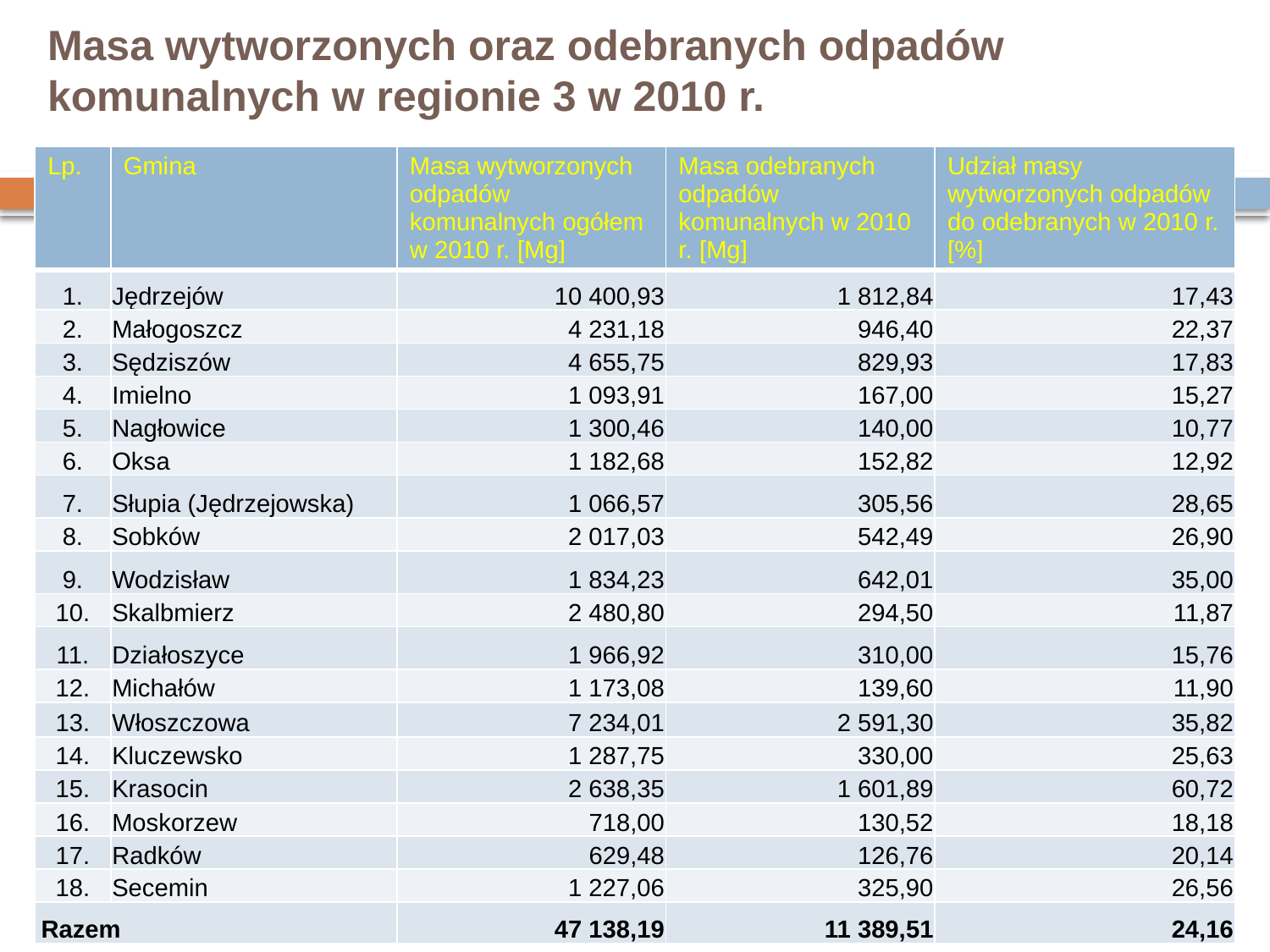

# Masa wytworzonych oraz odebranych odpadów komunalnych w regionie 3 w 2010 r.
| Lp. | Gmina | Masa wytworzonych odpadów komunalnych ogółem w 2010 r. [Mg] | Masa odebranych odpadów komunalnych w 2010 r. [Mg] | Udział masy wytworzonych odpadów do odebranych w 2010 r. [%] |
| --- | --- | --- | --- | --- |
| 1. | Jędrzejów | 10 400,93 | 1 812,84 | 17,43 |
| 2. | Małogoszcz | 4 231,18 | 946,40 | 22,37 |
| 3. | Sędziszów | 4 655,75 | 829,93 | 17,83 |
| 4. | Imielno | 1 093,91 | 167,00 | 15,27 |
| 5. | Nagłowice | 1 300,46 | 140,00 | 10,77 |
| 6. | Oksa | 1 182,68 | 152,82 | 12,92 |
| 7. | Słupia (Jędrzejowska) | 1 066,57 | 305,56 | 28,65 |
| 8. | Sobków | 2 017,03 | 542,49 | 26,90 |
| 9. | Wodzisław | 1 834,23 | 642,01 | 35,00 |
| 10. | Skalbmierz | 2 480,80 | 294,50 | 11,87 |
| 11. | Działoszyce | 1 966,92 | 310,00 | 15,76 |
| 12. | Michałów | 1 173,08 | 139,60 | 11,90 |
| 13. | Włoszczowa | 7 234,01 | 2 591,30 | 35,82 |
| 14. | Kluczewsko | 1 287,75 | 330,00 | 25,63 |
| 15. | Krasocin | 2 638,35 | 1 601,89 | 60,72 |
| 16. | Moskorzew | 718,00 | 130,52 | 18,18 |
| 17. | Radków | 629,48 | 126,76 | 20,14 |
| 18. | Secemin | 1 227,06 | 325,90 | 26,56 |
| Razem |  | 47 138,19 | 11 389,51 | 24,16 |